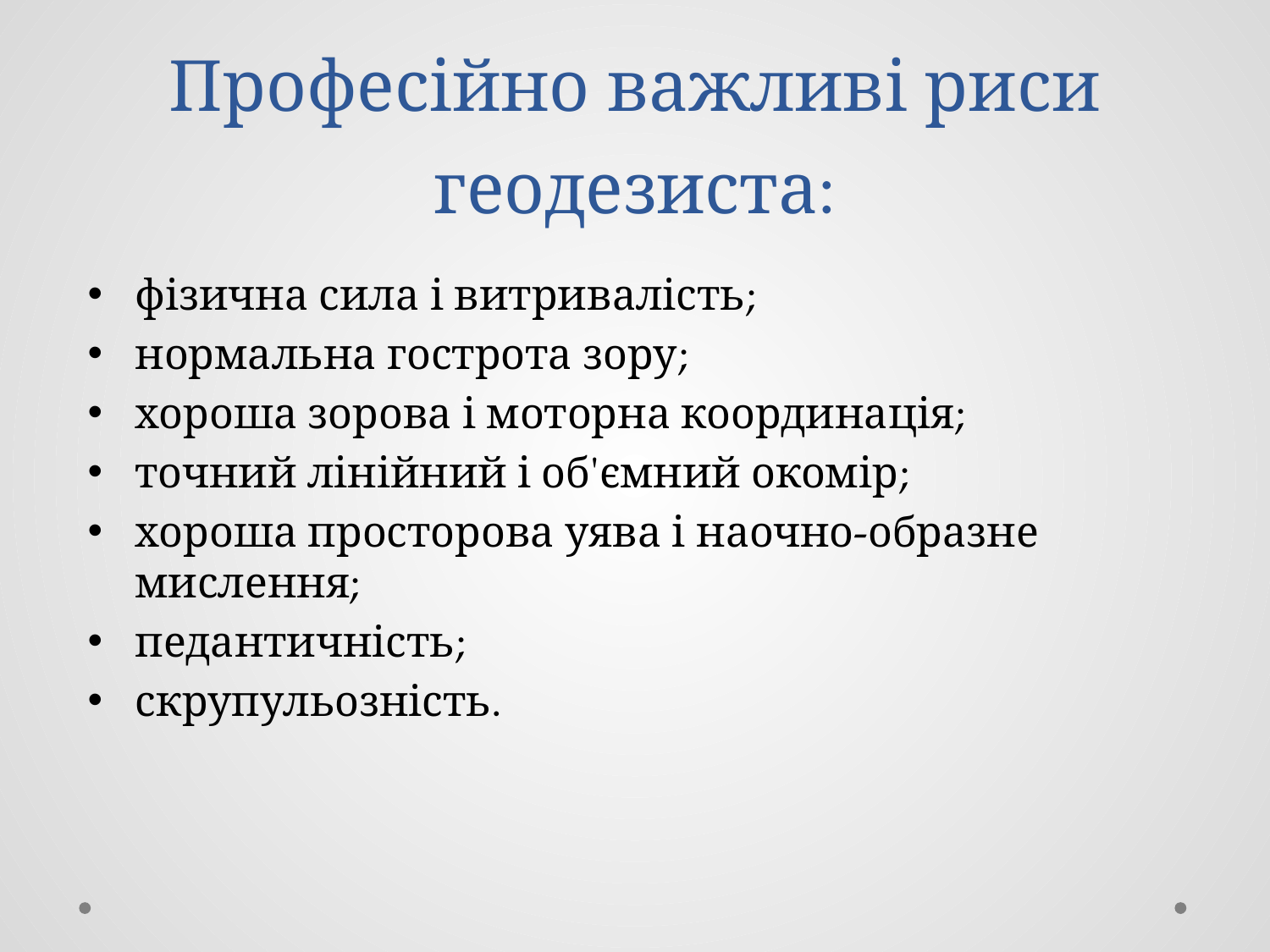

# Професійно важливі риси геодезиста:
фізична сила і витривалість;
нормальна гострота зору;
хороша зорова і моторна координація;
точний лінійний і об'ємний окомір;
хороша просторова уява і наочно-образне мислення;
педантичність;
скрупульозність.